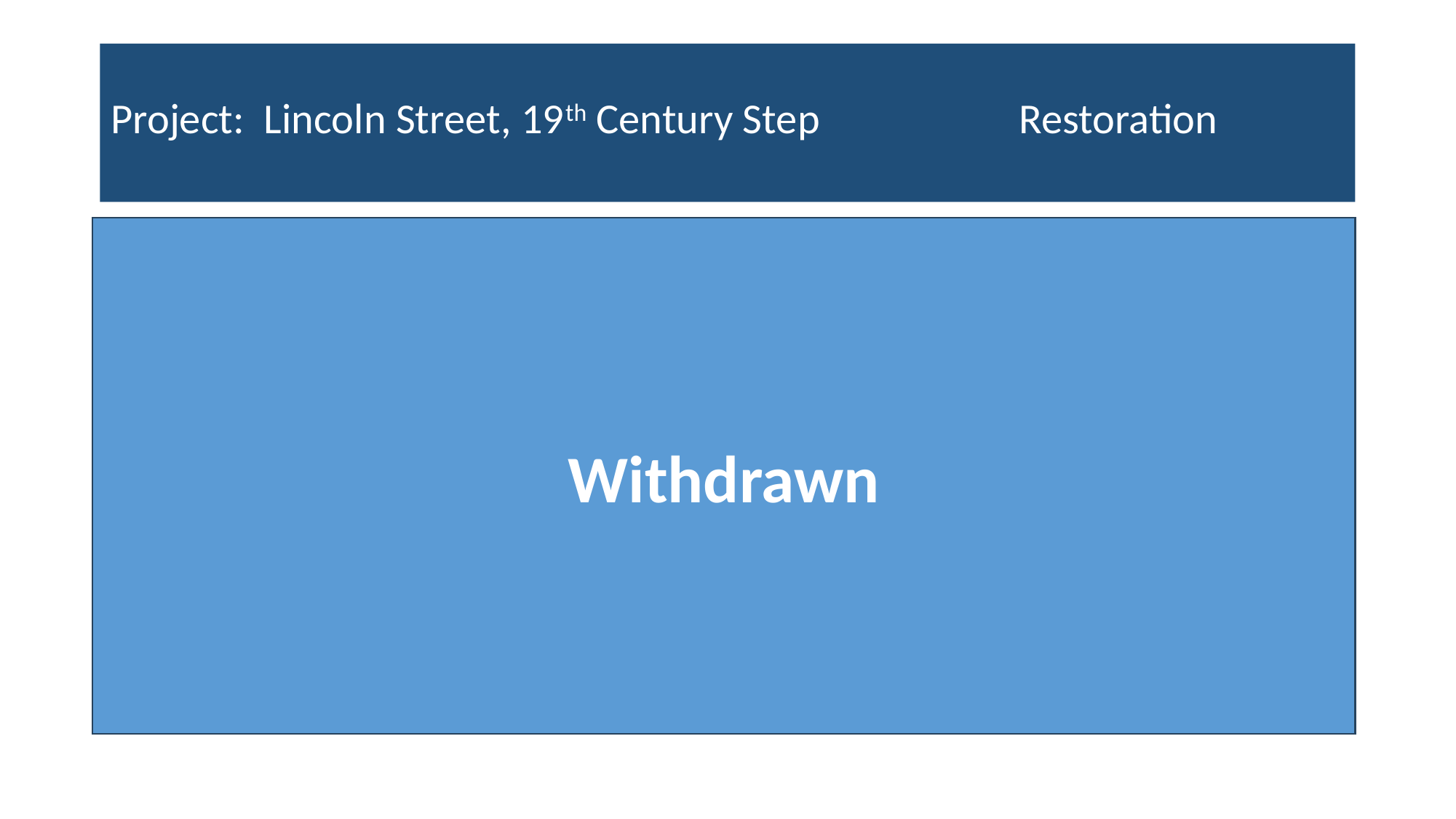

# Project:  Lincoln Street, 19th Century Step              			Restoration
Withdrawn
Applicant:	 Town of Hingham Department of Public Works
Request:	$20,000
Total Cost:	$30.000

Description:
Installation of 5-6 granite steps with wrought iron railings connecting the sidewalk on North Street to “elevated” Lincoln Street sidewalk/NNMH lawn.
(other activity in the area: Lincoln House Opening, Old Ordinary restoration, Fountain Square redesign)

https://www.hingham-ma.gov/DocumentCenter/View/26149